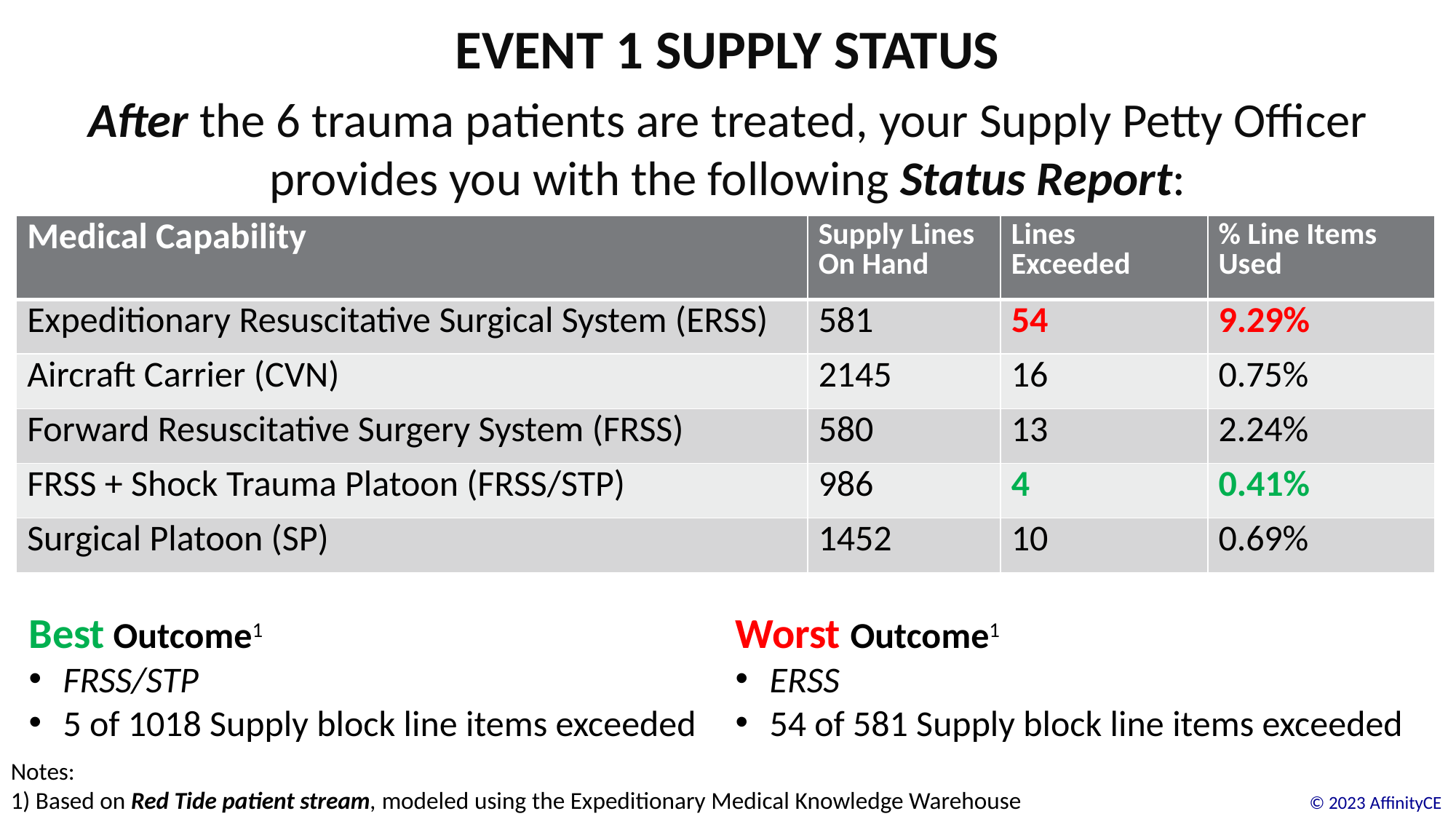

# Event 1 Supply Status
After the 6 trauma patients are treated, your Supply Petty Officer provides you with the following Status Report:
| Medical Capability | Supply Lines On Hand | Lines Exceeded | % Line Items Used |
| --- | --- | --- | --- |
| Expeditionary Resuscitative Surgical System (ERSS) | 581 | 54 | 9.29% |
| Aircraft Carrier (CVN) | 2145 | 16 | 0.75% |
| Forward Resuscitative Surgery System (FRSS) | 580 | 13 | 2.24% |
| FRSS + Shock Trauma Platoon (FRSS/STP) | 986 | 4 | 0.41% |
| Surgical Platoon (SP) | 1452 | 10 | 0.69% |
Best Outcome1
FRSS/STP
5 of 1018 Supply block line items exceeded
Worst Outcome1
ERSS
54 of 581 Supply block line items exceeded
Notes:
1) Based on Red Tide patient stream, modeled using the Expeditionary Medical Knowledge Warehouse
©️ 2023 AffinityCE